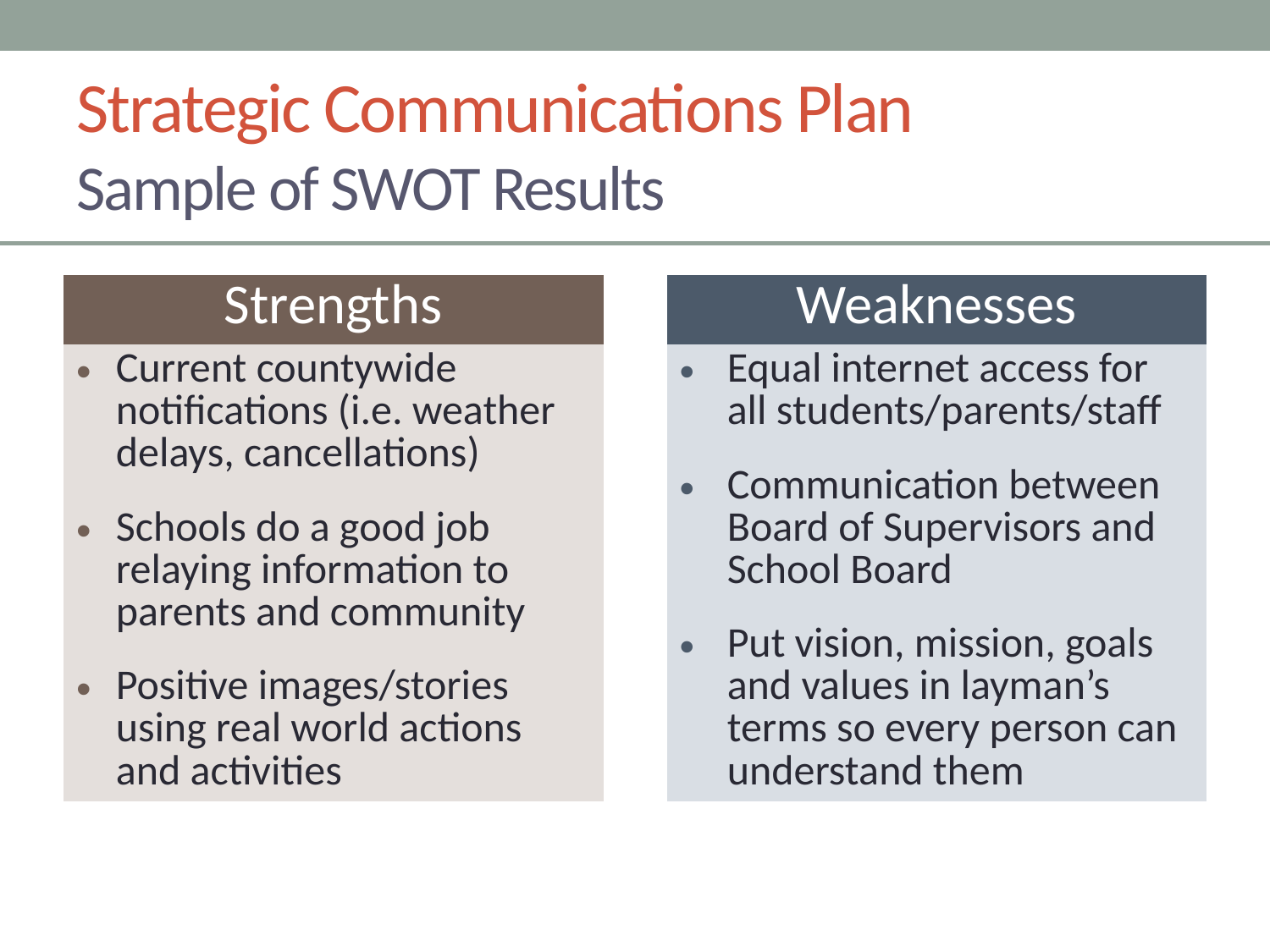

Strategic Communications Plan
Sample of SWOT Results
| Strengths |  | Weaknesses |
| --- | --- | --- |
| Current countywide notifications (i.e. weather delays, cancellations) Schools do a good job relaying information to parents and community Positive images/stories using real world actions and activities |  | Equal internet access for all students/parents/staff Communication between Board of Supervisors and School Board Put vision, mission, goals and values in layman’s terms so every person can understand them |